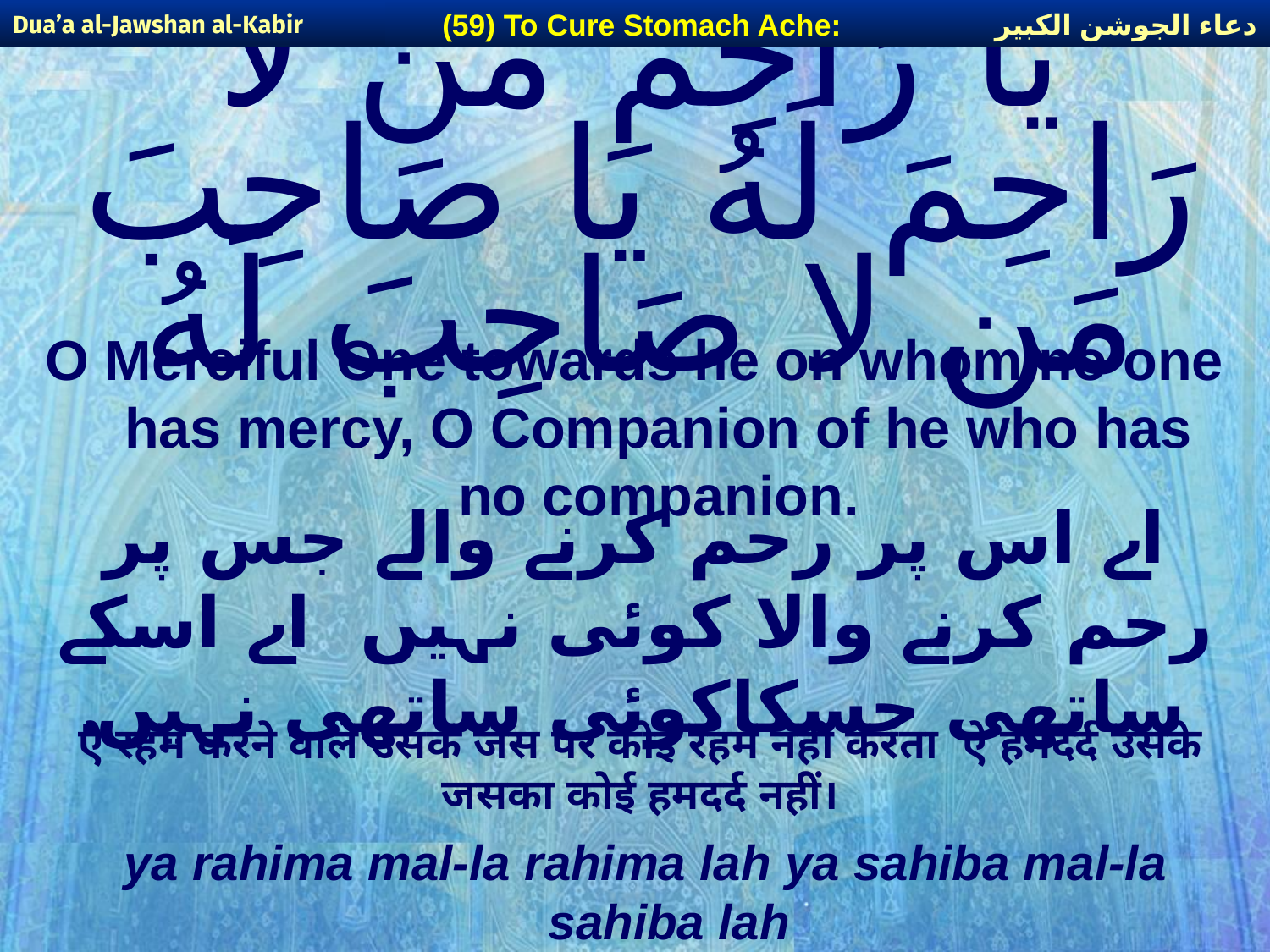

دعاء الجوشن الكبير
(59) To Cure Stomach Ache:
Dua’a al-Jawshan al-Kabir
# يَا رَاحِمَ مَن لا رَاحِمَ لَهُ يَا صَاحِبَ مَن لا صَاحِبَ لَهُ
O Merciful One towards he on whom no one has mercy, O Companion of he who has no companion.
اے اس پر رحم کرنے والے جس پر رحم کرنے والا کوئی نہیں  اے اسکے ساتھی جسکاکوئی ساتھی نہیں۔
ऐ रहम करने वाले उसके जस पर कोई रहम नहीं करता  ऐ हमदर्द उसके जसका कोई हमदर्द नहीं।
ya rahima mal-la rahima lah ya sahiba mal-la sahiba lah